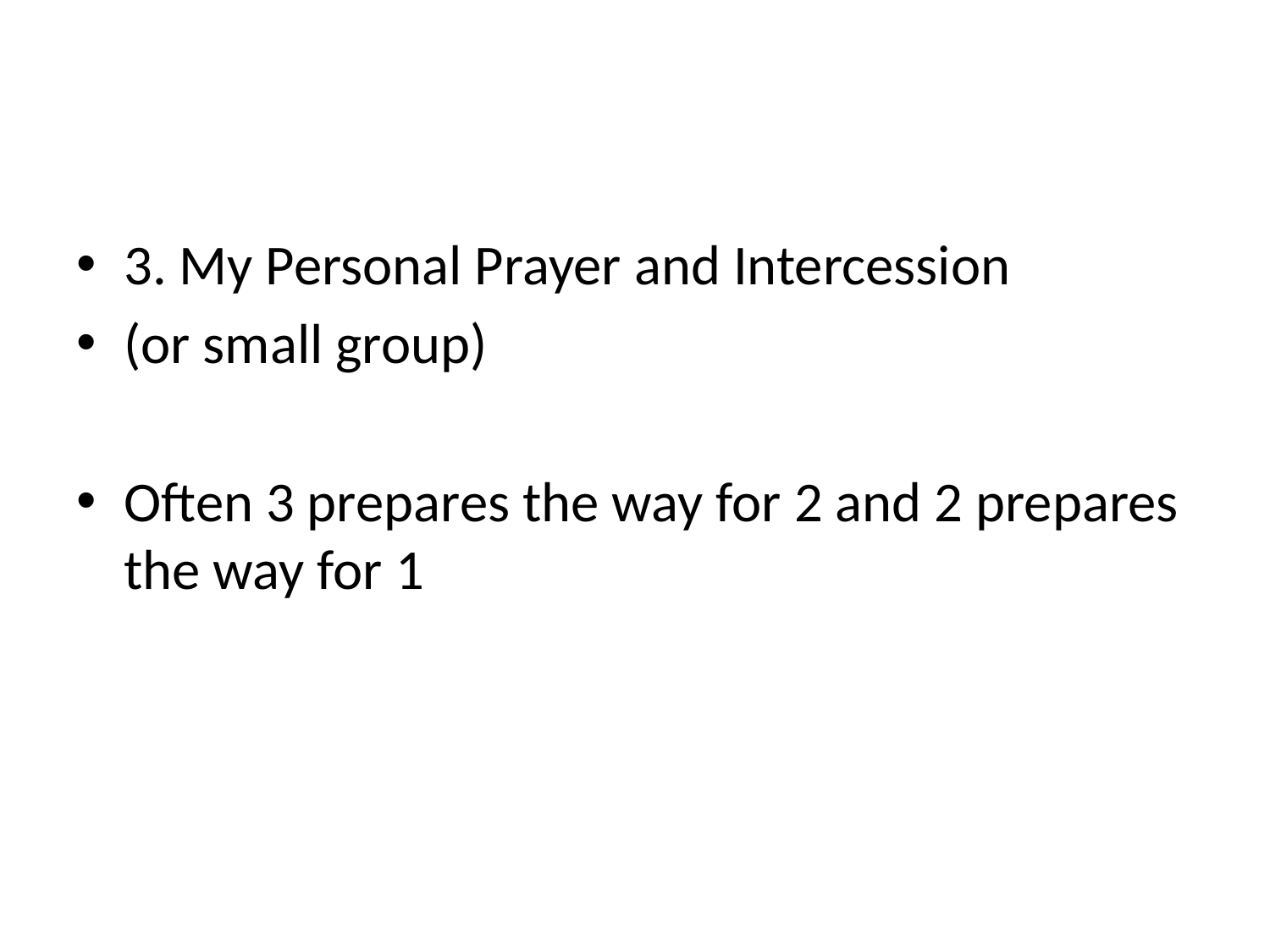

#
3. My Personal Prayer and Intercession
(or small group)

Often 3 prepares the way for 2 and 2 prepares the way for 1